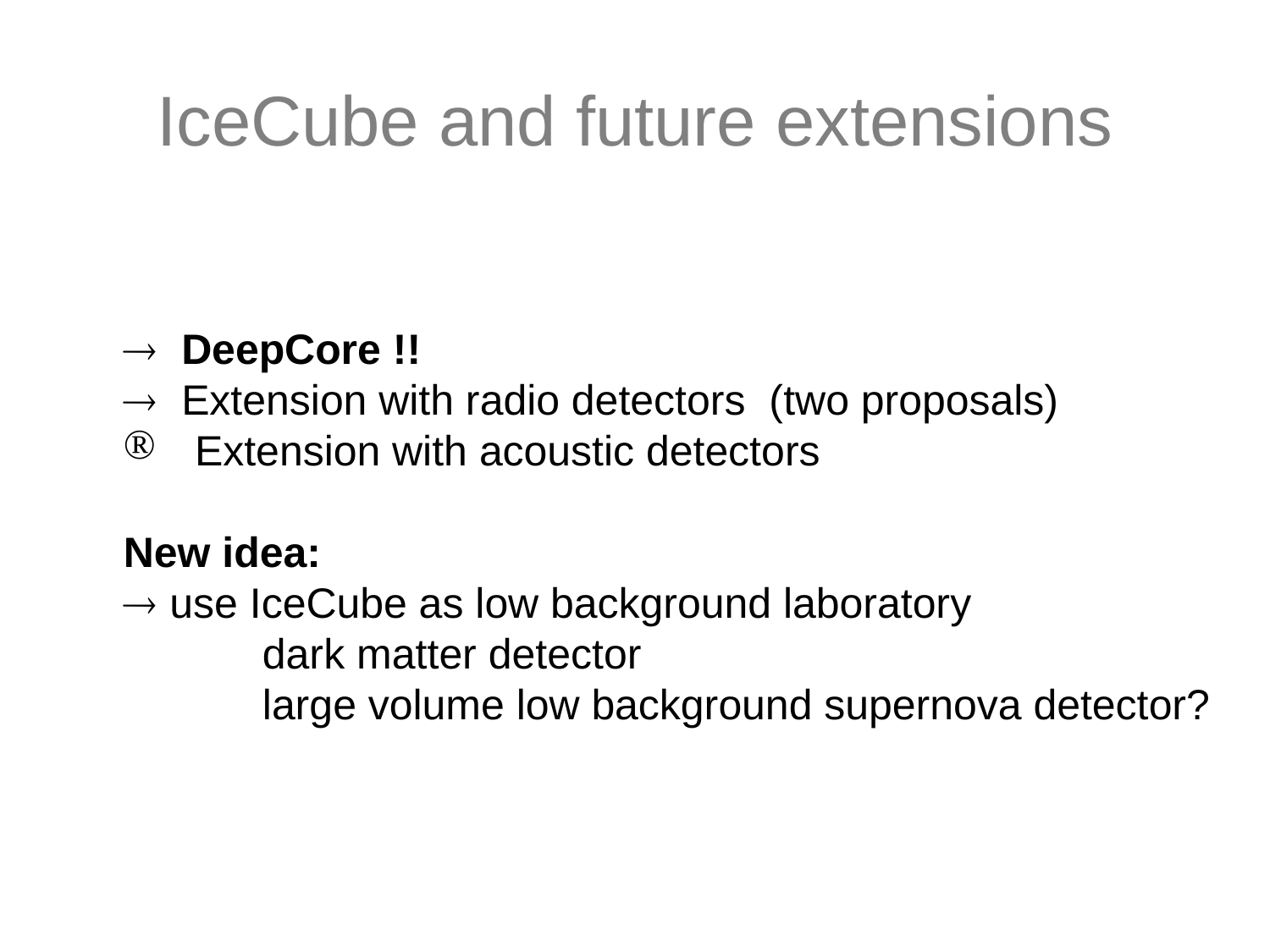

# IceCube and future extensions
→  DeepCore !!
→  Extension with radio detectors  (two proposals)
  Extension with acoustic detectors

New idea:
→ use IceCube as low background laboratory
	 dark matter detector
	 large volume low background supernova detector?